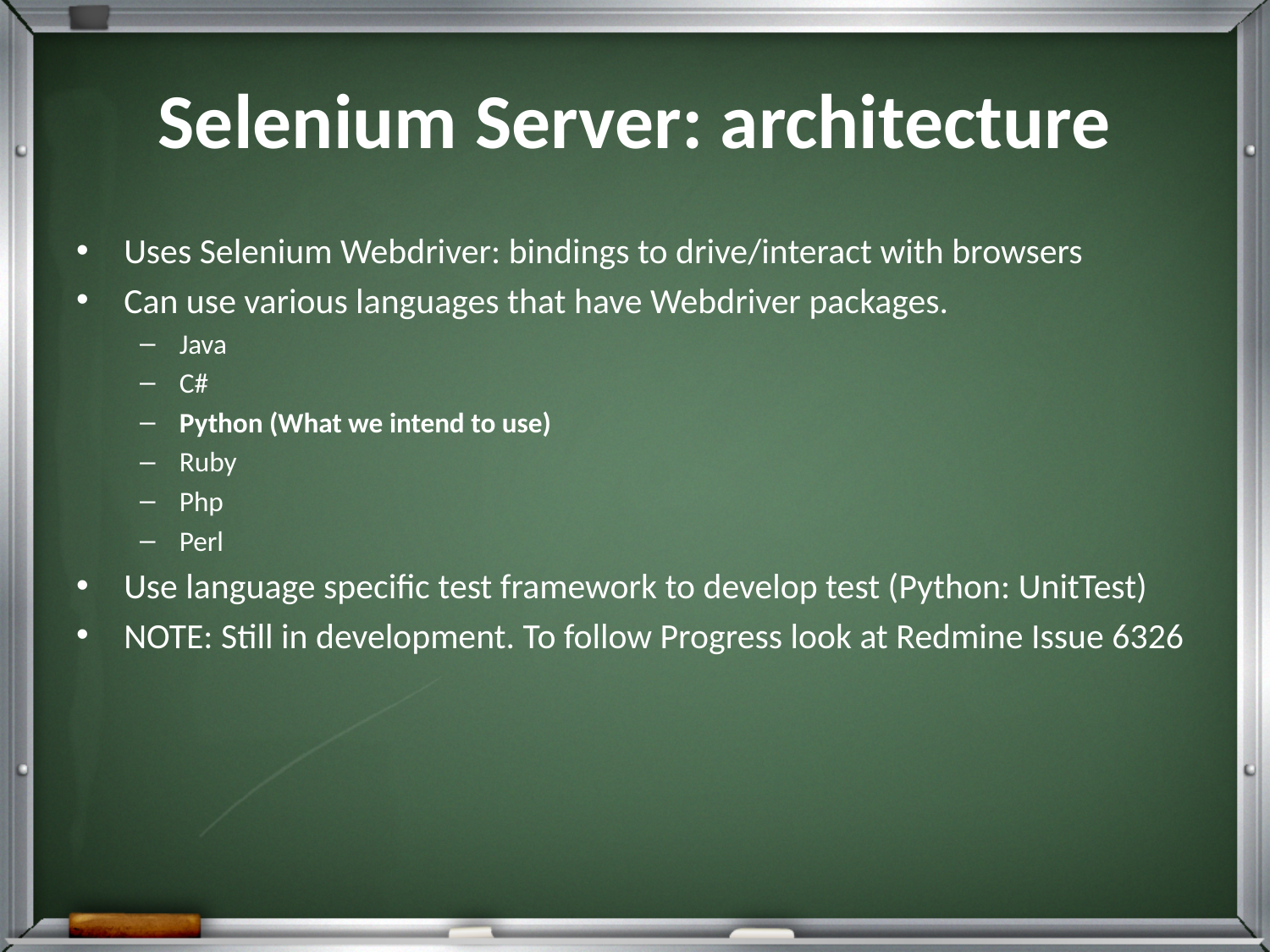

# Selenium Server: architecture
Uses Selenium Webdriver: bindings to drive/interact with browsers
Can use various languages that have Webdriver packages.
Java
C#
Python (What we intend to use)
Ruby
Php
Perl
Use language specific test framework to develop test (Python: UnitTest)
NOTE: Still in development. To follow Progress look at Redmine Issue 6326